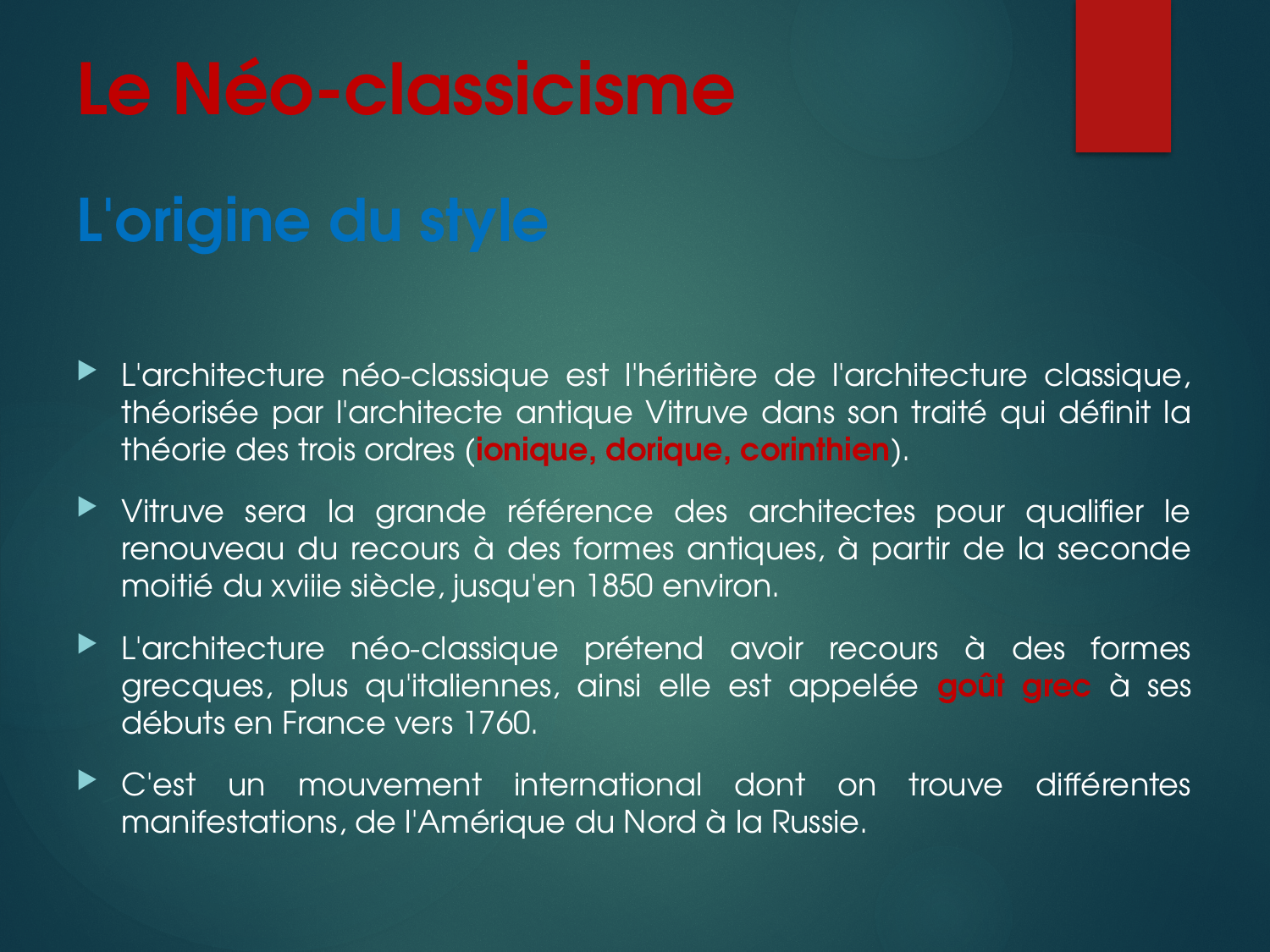

# Le Néo-classicisme
L'origine du style

L'architecture néo-classique est l'héritière de l'architecture classique, théorisée par l'architecte antique Vitruve dans son traité qui définit la théorie des trois ordres (ionique, dorique, corinthien).
Vitruve sera la grande référence des architectes pour qualifier le renouveau du recours à des formes antiques, à partir de la seconde moitié du xviiie siècle, jusqu'en 1850 environ.
L'architecture néo-classique prétend avoir recours à des formes grecques, plus qu'italiennes, ainsi elle est appelée goût grec à ses débuts en France vers 1760.
C'est un mouvement international dont on trouve différentes manifestations, de l'Amérique du Nord à la Russie.